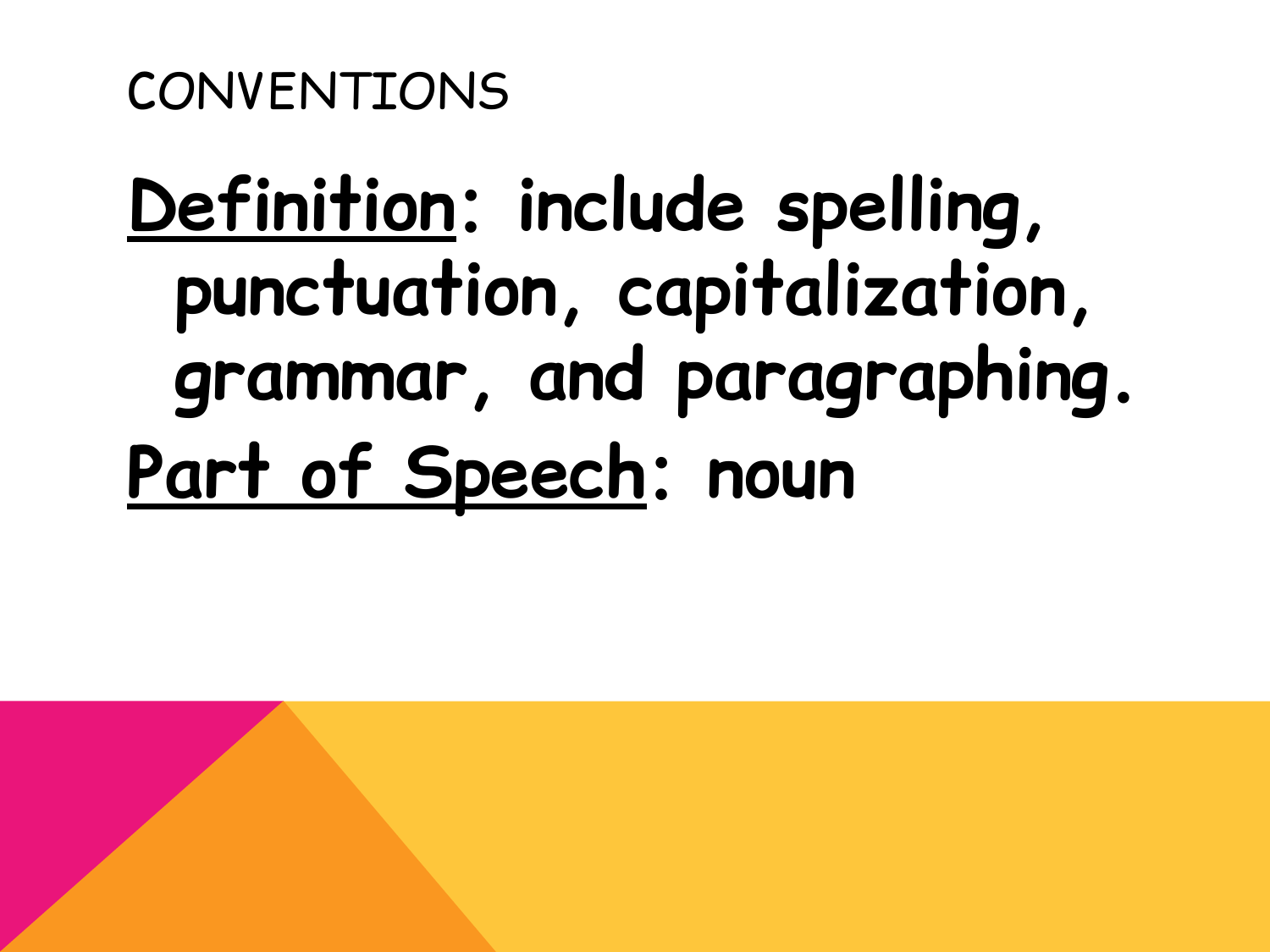

# conventions
Definition: include spelling, punctuation, capitalization, grammar, and paragraphing.
Part of Speech: noun